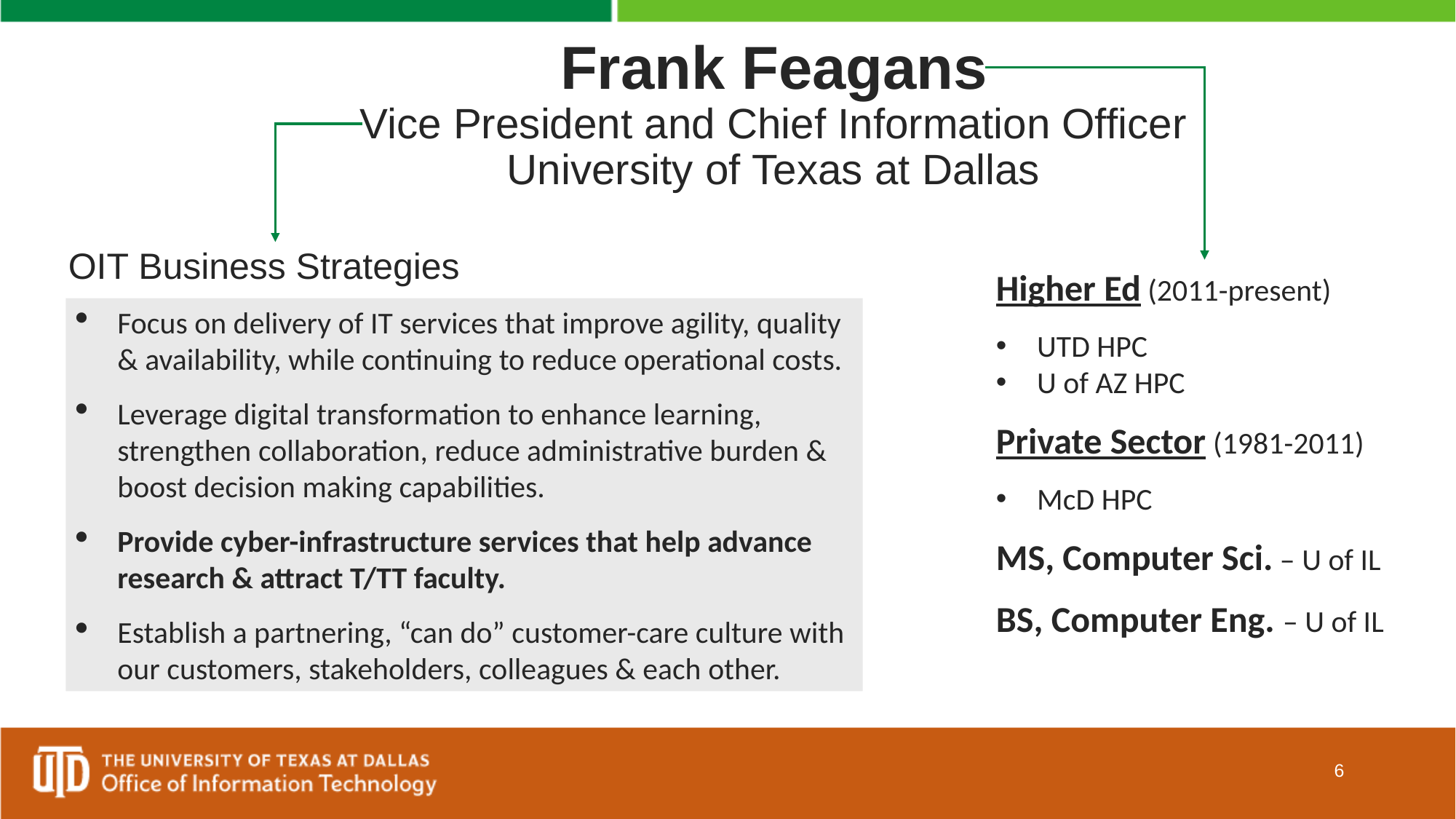

# Frank Feagans Vice President and Chief Information Officer University of Texas at Dallas

OIT Business Strategies
Higher Ed (2011-present)
UTD HPC
U of AZ HPC
Private Sector (1981-2011)
McD HPC
MS, Computer Sci. – U of IL
BS, Computer Eng. – U of IL
Focus on delivery of IT services that improve agility, quality & availability, while continuing to reduce operational costs.
Leverage digital transformation to enhance learning, strengthen collaboration, reduce administrative burden & boost decision making capabilities.
Provide cyber-infrastructure services that help advance research & attract T/TT faculty.
Establish a partnering, “can do” customer-care culture with our customers, stakeholders, colleagues & each other.
6